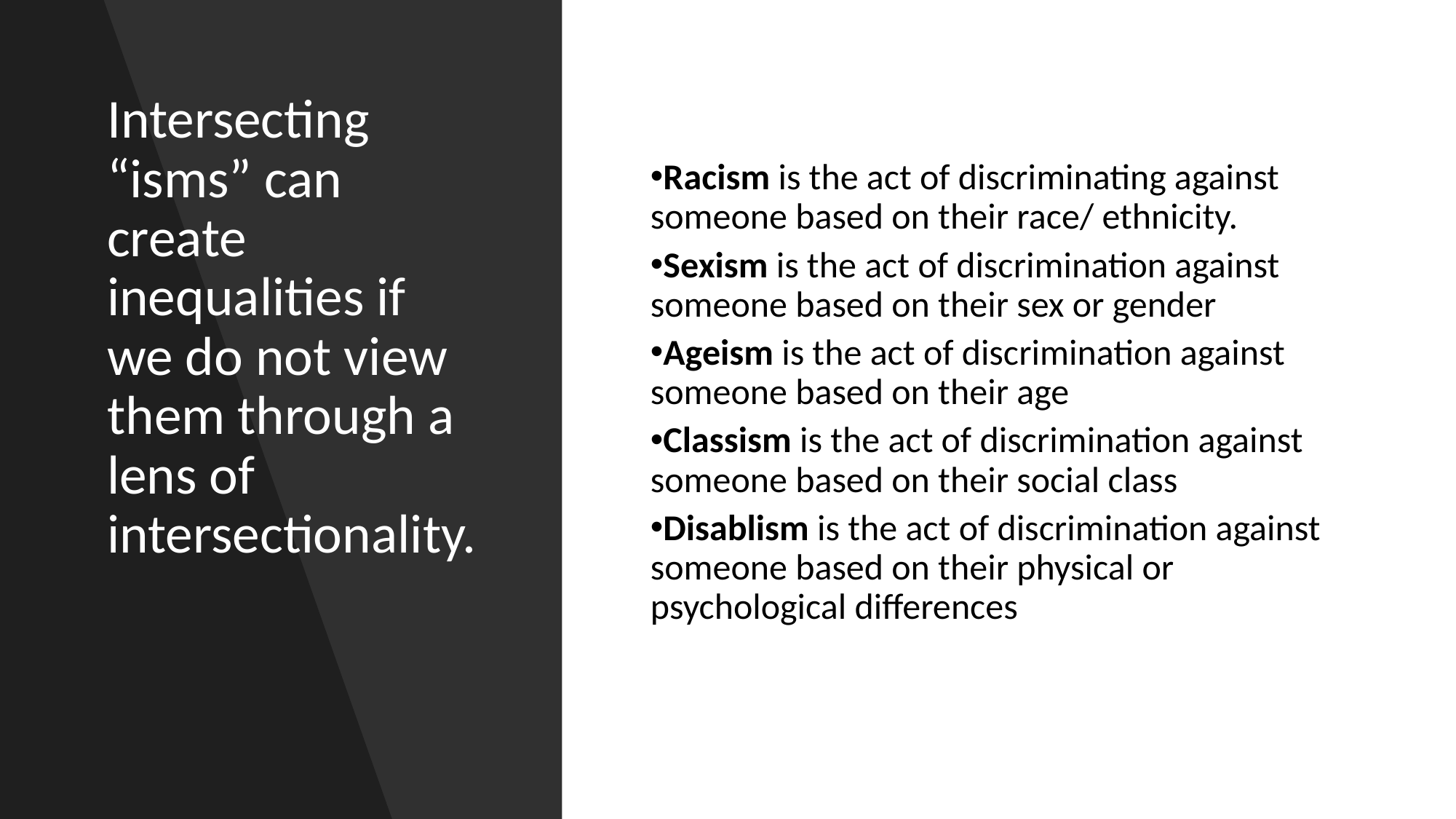

# Intersecting “isms” can create inequalities if we do not view them through a lens of intersectionality.

Racism is the act of discriminating against someone based on their race/ ethnicity.
Sexism is the act of discrimination against someone based on their sex or gender
Ageism is the act of discrimination against someone based on their age
Classism is the act of discrimination against someone based on their social class
Disablism is the act of discrimination against someone based on their physical or psychological differences